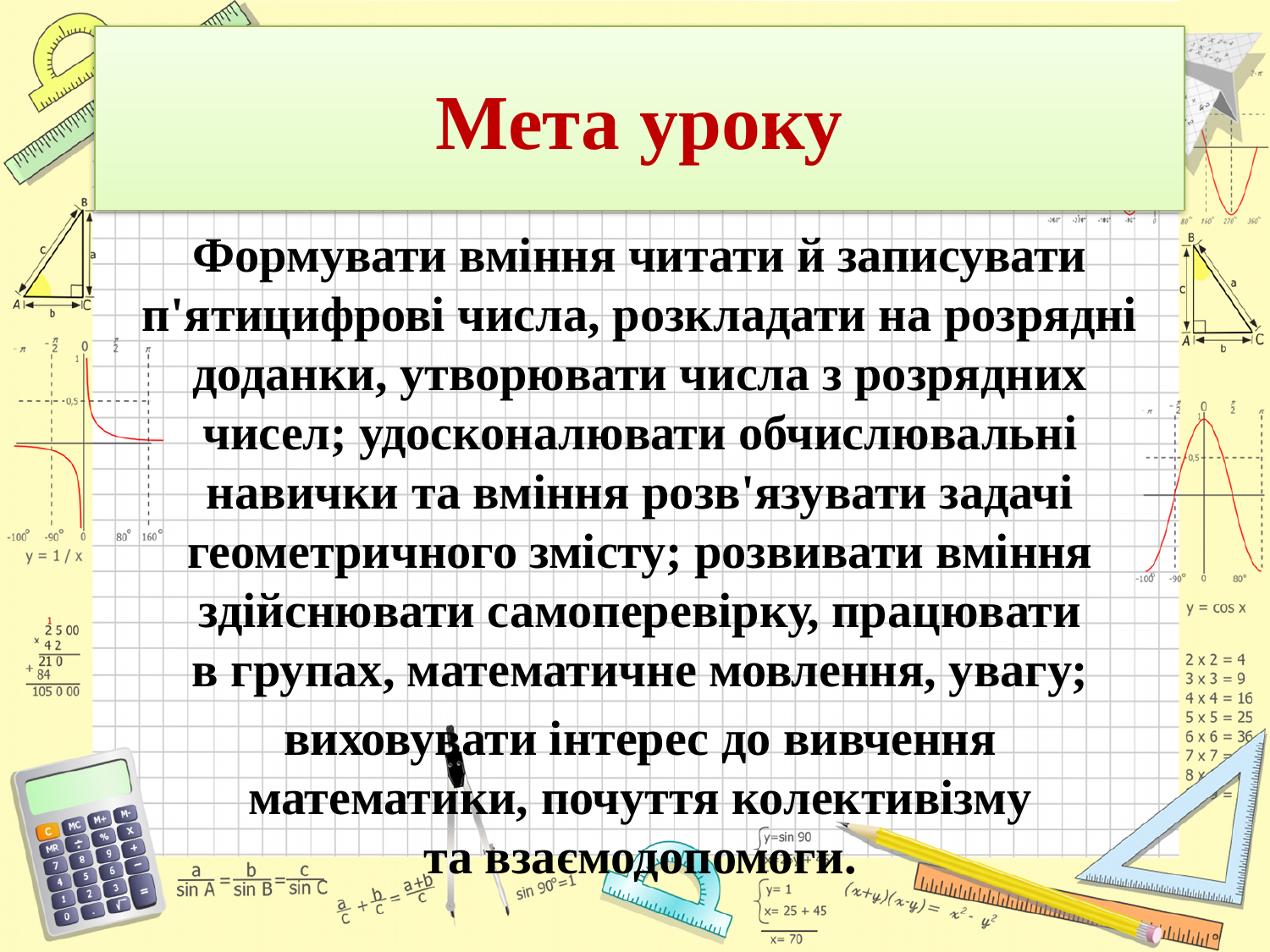

# Мета уроку
Формувати вміння читати й записувати п'ятицифрові числа, розкладати на розрядні доданки, утворювати числа з розрядних чисел; удосконалювати обчислювальні навички та вміння розв'язувати задачі геометричного змісту; розвивати вміння здійснювати самоперевірку, працювати в групах, математичне мовлення, увагу;
виховувати інтерес до вивчення математики, почуття колективізму та взаємодопомоги.